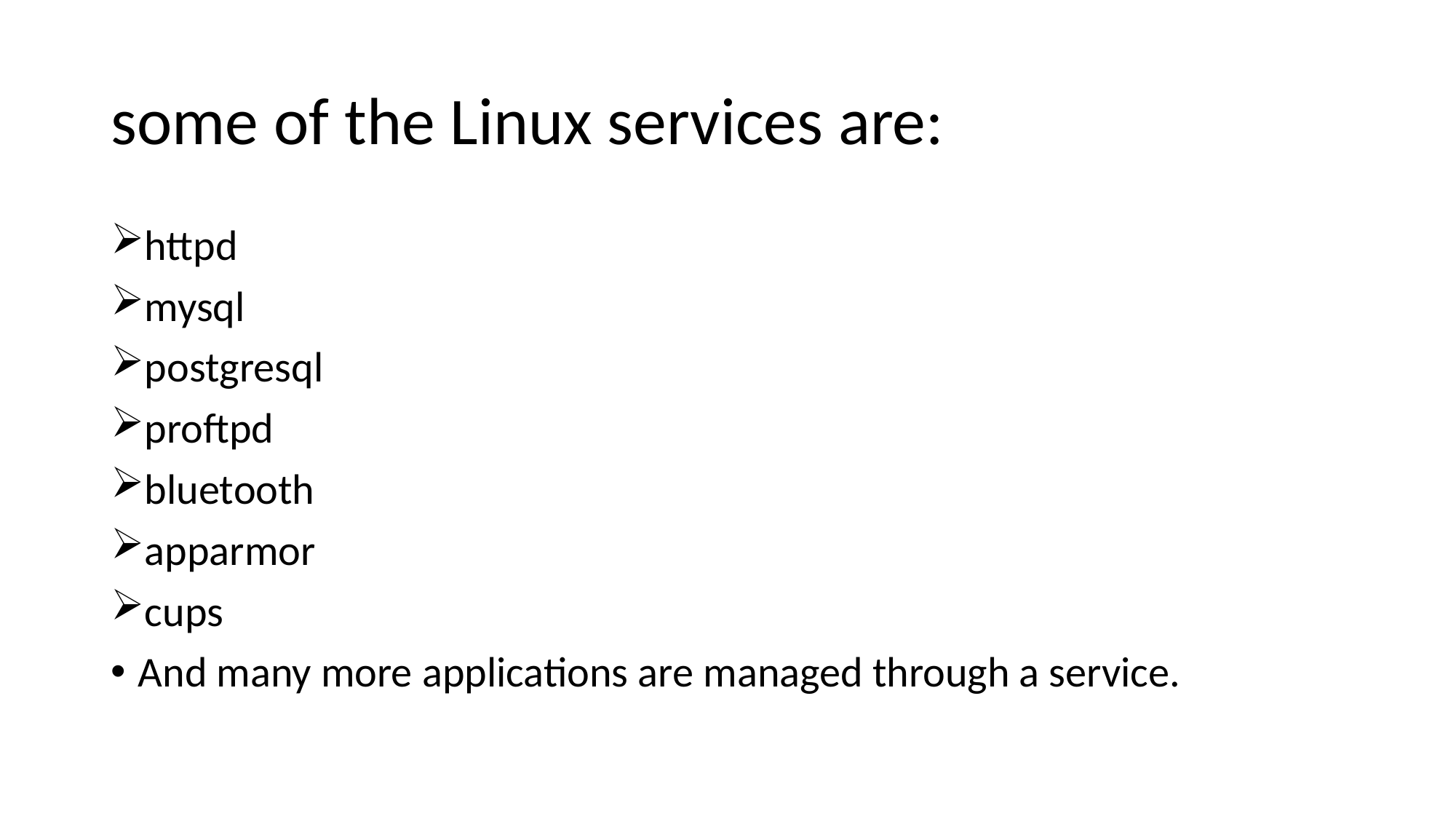

# some of the Linux services are:
httpd
mysql
postgresql
proftpd
bluetooth
apparmor
cups
And many more applications are managed through a service.